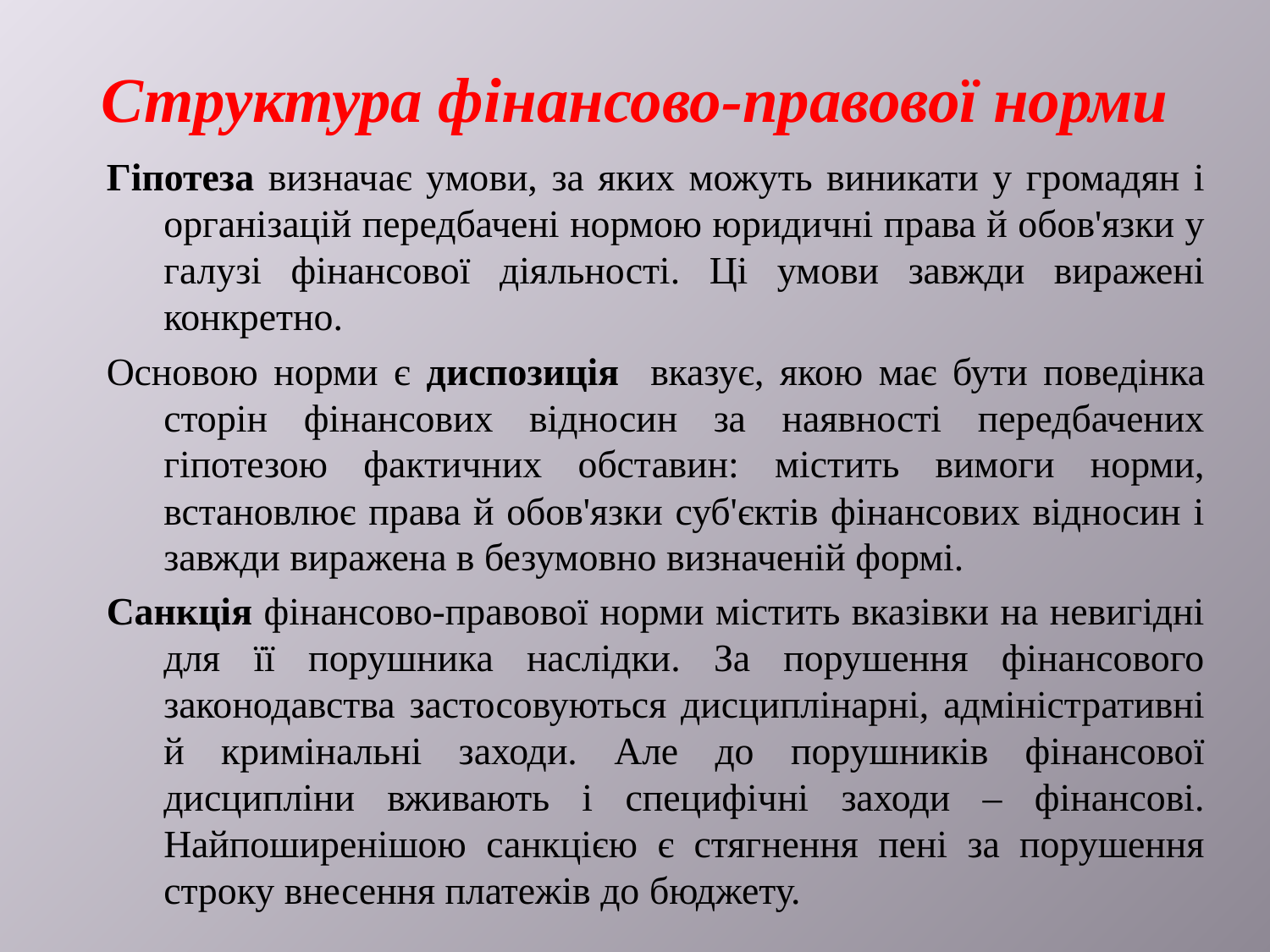

# Структура фінансово-правової норми
Гіпотеза визначає умови, за яких можуть виникати у громадян і організацій передбачені нормою юридичні права й обов'язки у галузі фінансової діяльності. Ці умови завжди виражені конкретно.
Основою норми є диспозиція  вказує, якою має бути поведінка сторін фінансових відносин за наявності передбачених гіпотезою фактичних обставин: містить вимоги норми, встановлює права й обов'язки суб'єктів фінансових відносин і завжди виражена в безумовно визначеній формі.
Санкція фінансово-правової норми містить вказівки на невигідні для її порушника наслідки. За порушення фінансового законодавства застосовуються дисциплінарні, адміністративні й кримінальні заходи. Але до порушників фінансової дисципліни вживають і специфічні заходи – фінансові. Найпоширенішою санкцією є стягнення пені за порушення строку внесення платежів до бюджету.